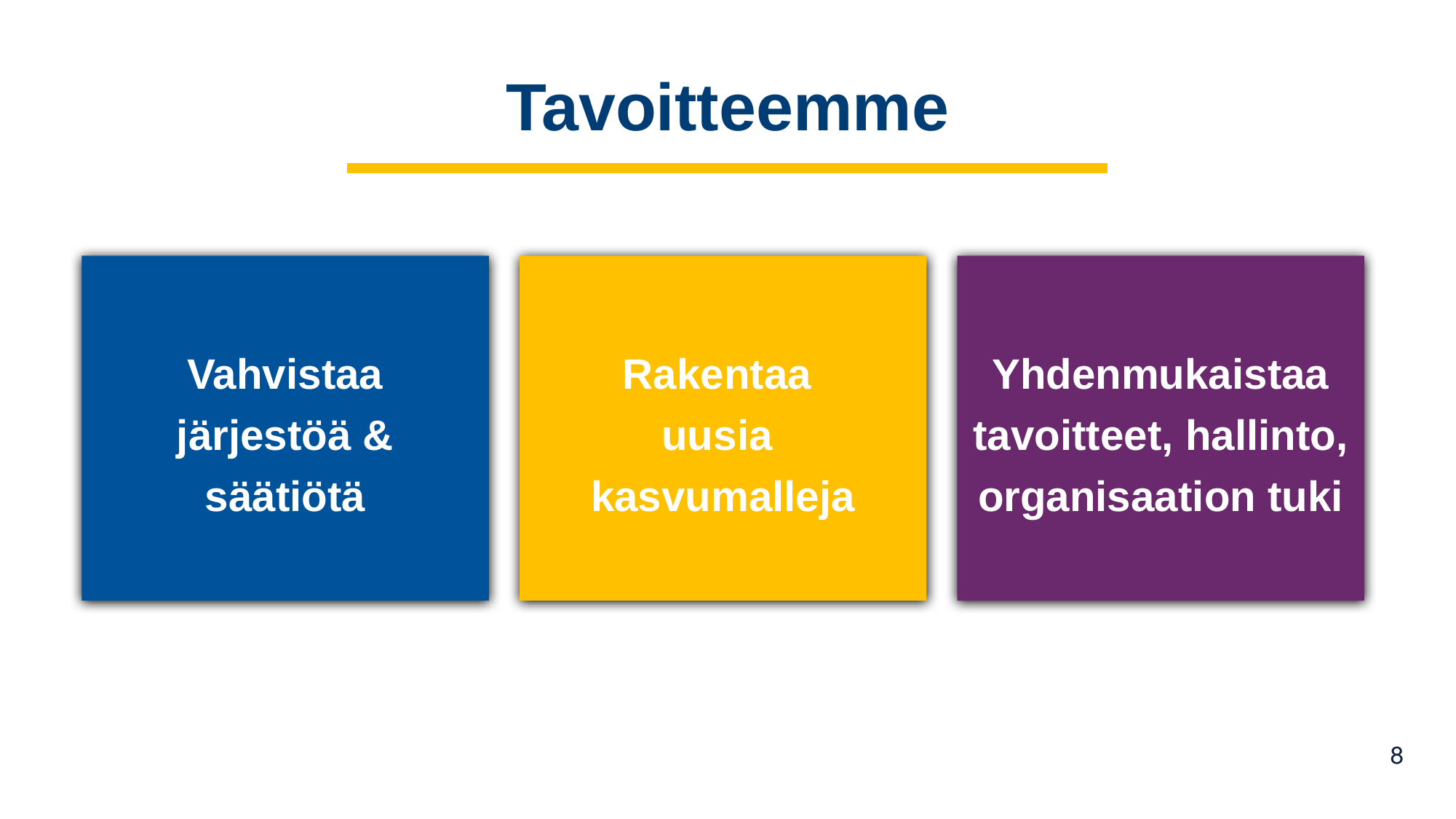

# Tavoitteemme
Vahvistaa järjestöä & säätiötä
Rakentaa
uusia
kasvumalleja
Yhdenmukaistaa tavoitteet, hallinto, organisaation tuki